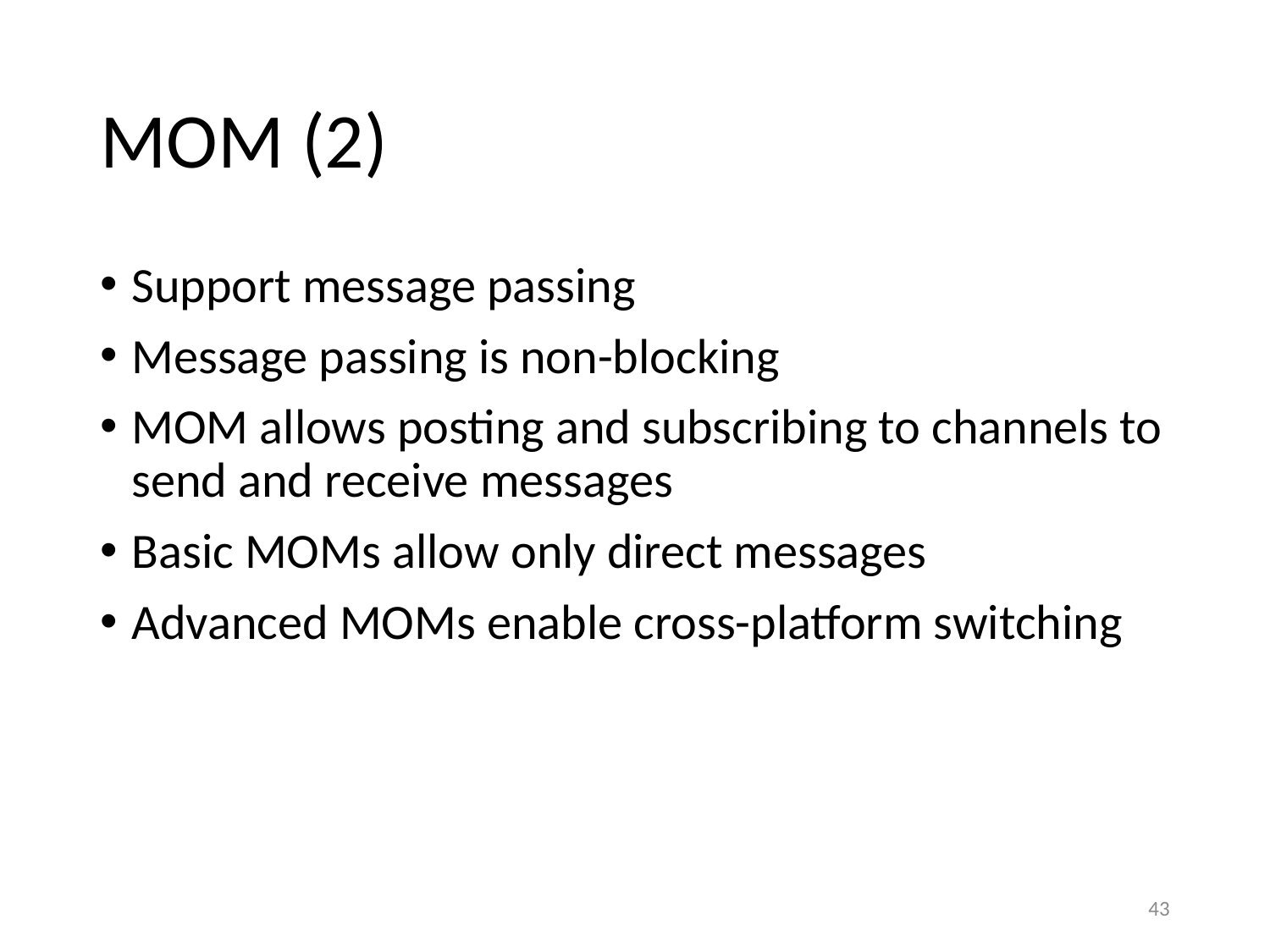

# MOM (2)
Support message passing
Message passing is non-blocking
MOM allows posting and subscribing to channels to send and receive messages
Basic MOMs allow only direct messages
Advanced MOMs enable cross-platform switching
43